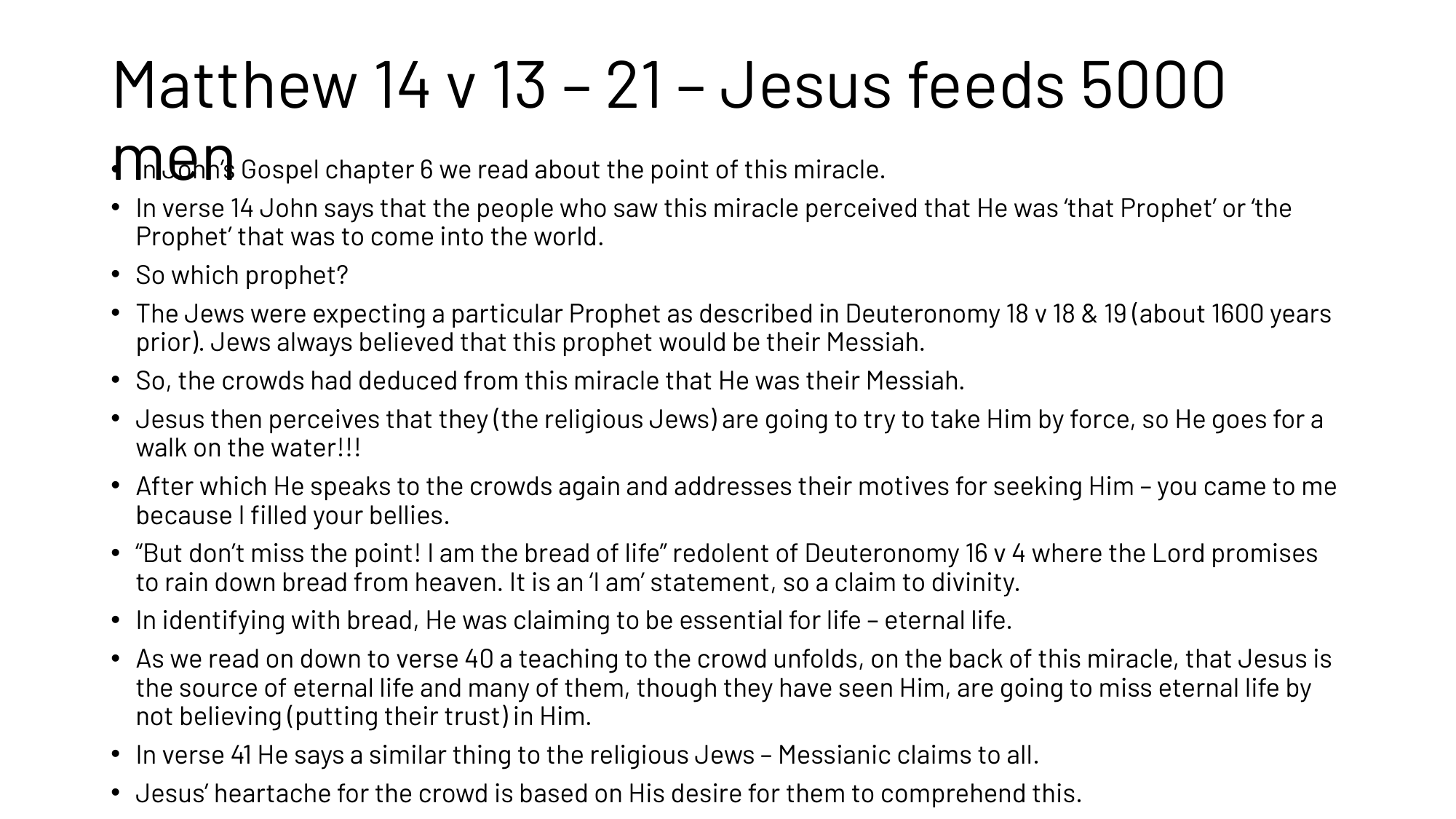

# Matthew 14 v 13 – 21 – Jesus feeds 5000 men
In John’s Gospel chapter 6 we read about the point of this miracle.
In verse 14 John says that the people who saw this miracle perceived that He was ‘that Prophet’ or ‘the Prophet’ that was to come into the world.
So which prophet?
The Jews were expecting a particular Prophet as described in Deuteronomy 18 v 18 & 19 (about 1600 years prior). Jews always believed that this prophet would be their Messiah.
So, the crowds had deduced from this miracle that He was their Messiah.
Jesus then perceives that they (the religious Jews) are going to try to take Him by force, so He goes for a walk on the water!!!
After which He speaks to the crowds again and addresses their motives for seeking Him – you came to me because I filled your bellies.
“But don’t miss the point! I am the bread of life” redolent of Deuteronomy 16 v 4 where the Lord promises to rain down bread from heaven. It is an ‘I am’ statement, so a claim to divinity.
In identifying with bread, He was claiming to be essential for life – eternal life.
As we read on down to verse 40 a teaching to the crowd unfolds, on the back of this miracle, that Jesus is the source of eternal life and many of them, though they have seen Him, are going to miss eternal life by not believing (putting their trust) in Him.
In verse 41 He says a similar thing to the religious Jews – Messianic claims to all.
Jesus’ heartache for the crowd is based on His desire for them to comprehend this.